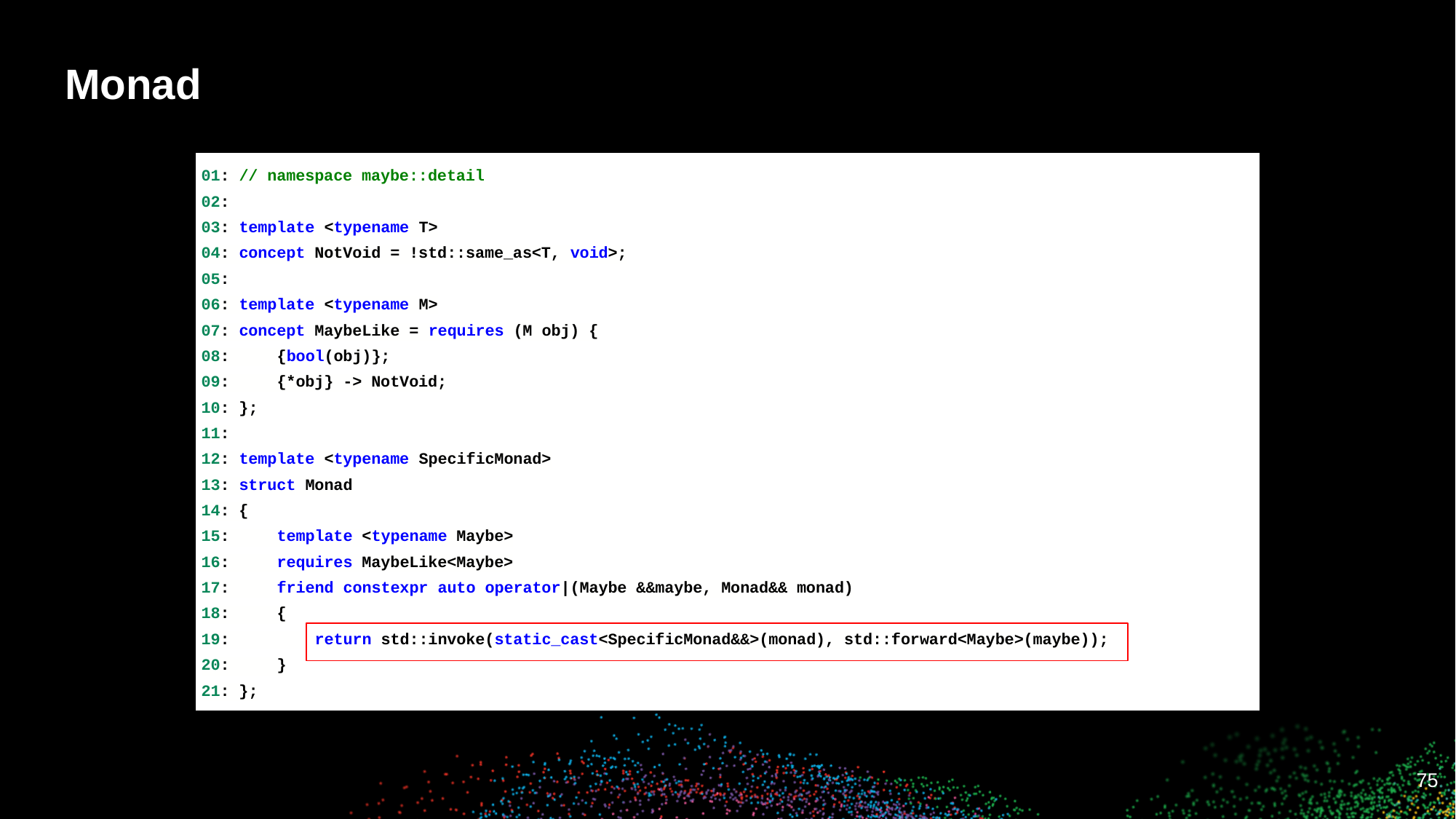

# Monad
01: // namespace maybe::detail
02:
03: template <typename T>
04: concept NotVoid = !std::same_as<T, void>;
05:
06: template <typename M>
07: concept MaybeLike = requires (M obj) {
08:     {bool(obj)};
09:     {*obj} -> NotVoid;
10: };
11:
12: template <typename SpecificMonad>
13: struct Monad
14: {
15:     template <typename Maybe>
16:     requires MaybeLike<Maybe>
17:     friend constexpr auto operator|(Maybe &&maybe, Monad&& monad)
18:     {
19:         return std::invoke(static_cast<SpecificMonad&&>(monad), std::forward<Maybe>(maybe));
20:     }
21: };

75